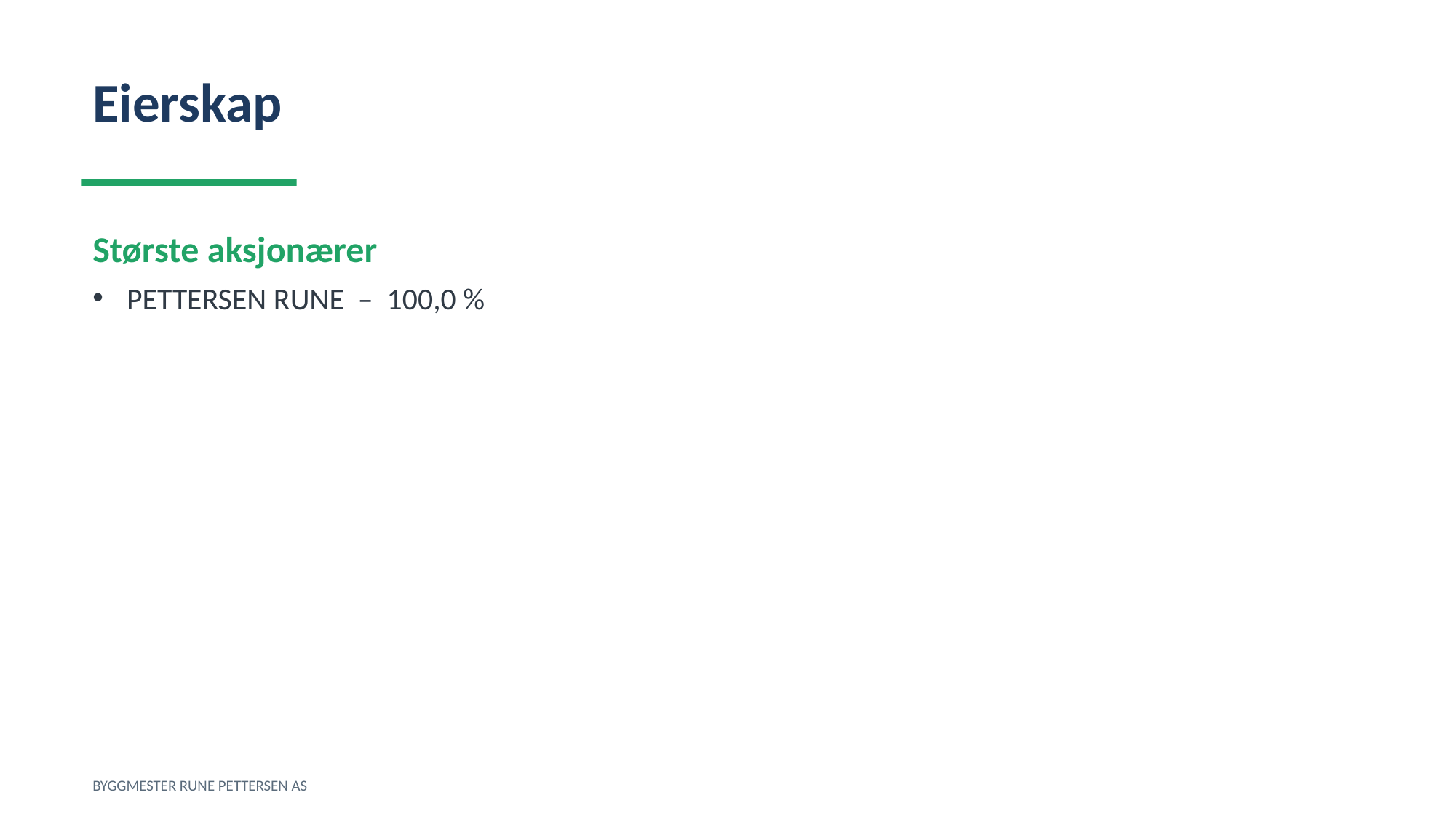

Eierskap

Største aksjonærer
PETTERSEN RUNE  –  100,0 %
BYGGMESTER RUNE PETTERSEN AS